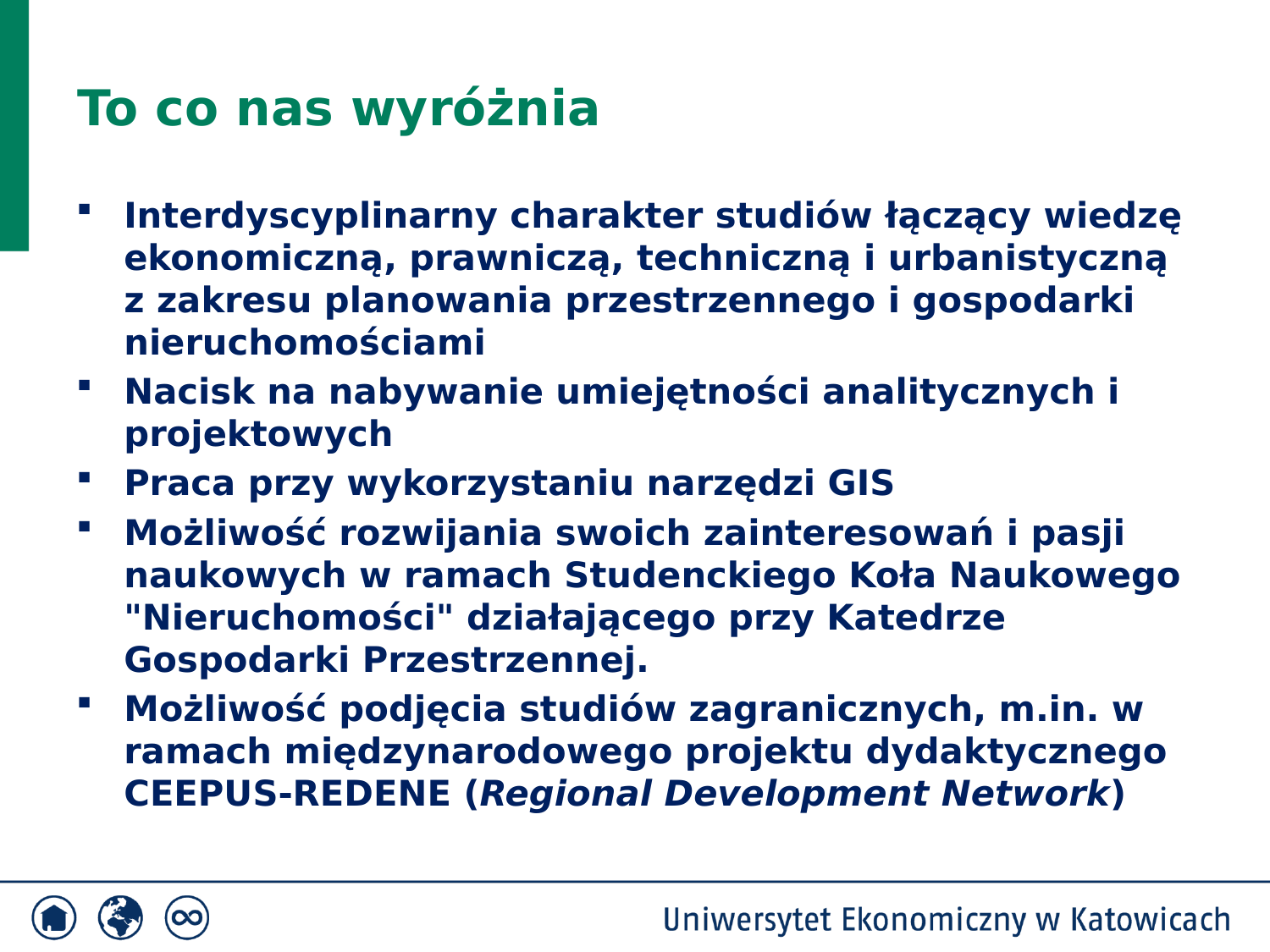

# To co nas wyróżnia
Interdyscyplinarny charakter studiów łączący wiedzę ekonomiczną, prawniczą, techniczną i urbanistyczną z zakresu planowania przestrzennego i gospodarki nieruchomościami
Nacisk na nabywanie umiejętności analitycznych i projektowych
Praca przy wykorzystaniu narzędzi GIS
Możliwość rozwijania swoich zainteresowań i pasji naukowych w ramach Studenckiego Koła Naukowego "Nieruchomości" działającego przy Katedrze Gospodarki Przestrzennej.
Możliwość podjęcia studiów zagranicznych, m.in. w ramach międzynarodowego projektu dydaktycznego CEEPUS-REDENE (Regional Development Network)